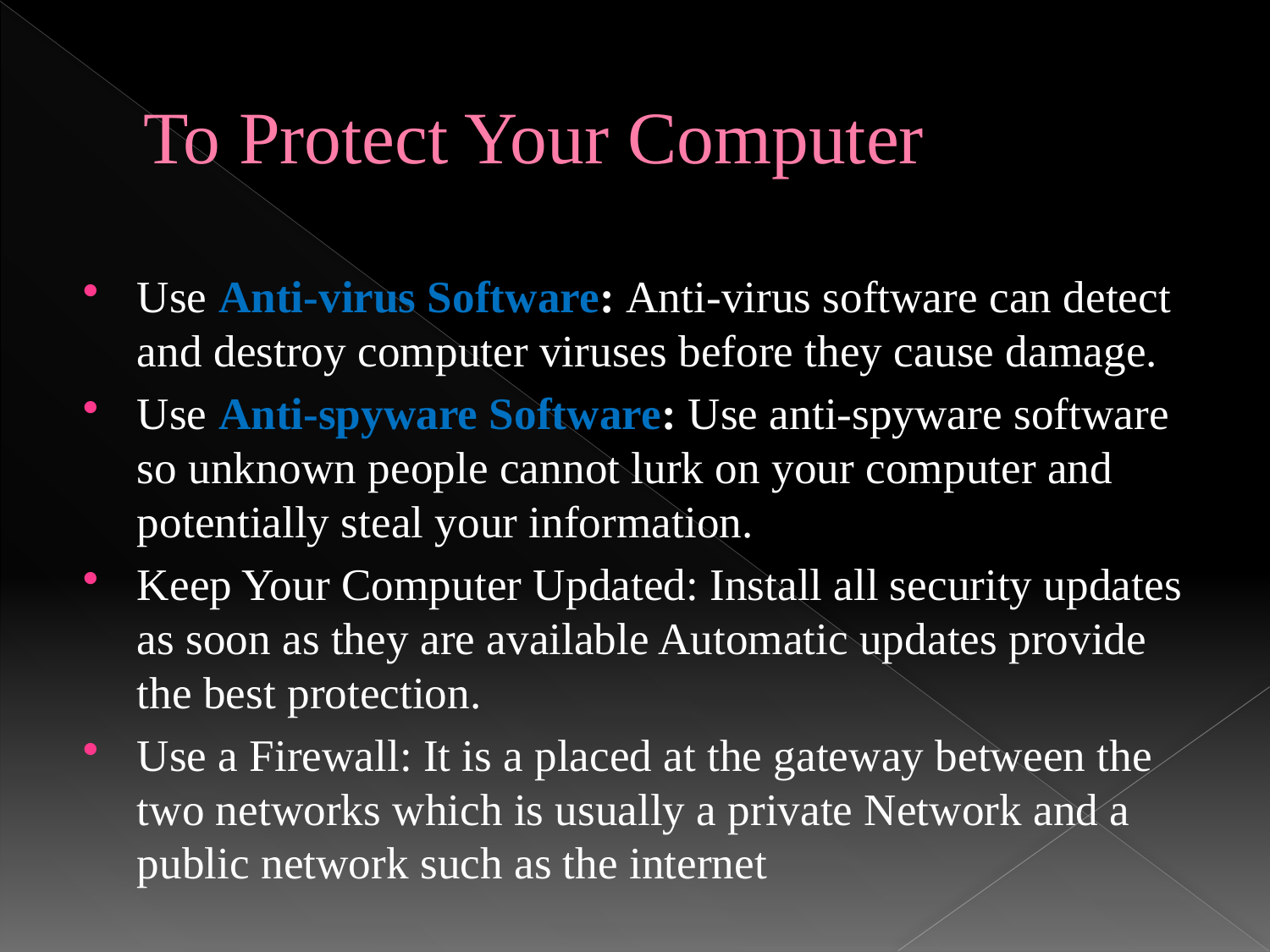

# To Protect Your Computer
Use Anti-virus Software: Anti-virus software can detect and destroy computer viruses before they cause damage.
Use Anti-spyware Software: Use anti-spyware software so unknown people cannot lurk on your computer and potentially steal your information.
Keep Your Computer Updated: Install all security updates as soon as they are available Automatic updates provide the best protection.
Use a Firewall: It is a placed at the gateway between the two networks which is usually a private Network and a public network such as the internet